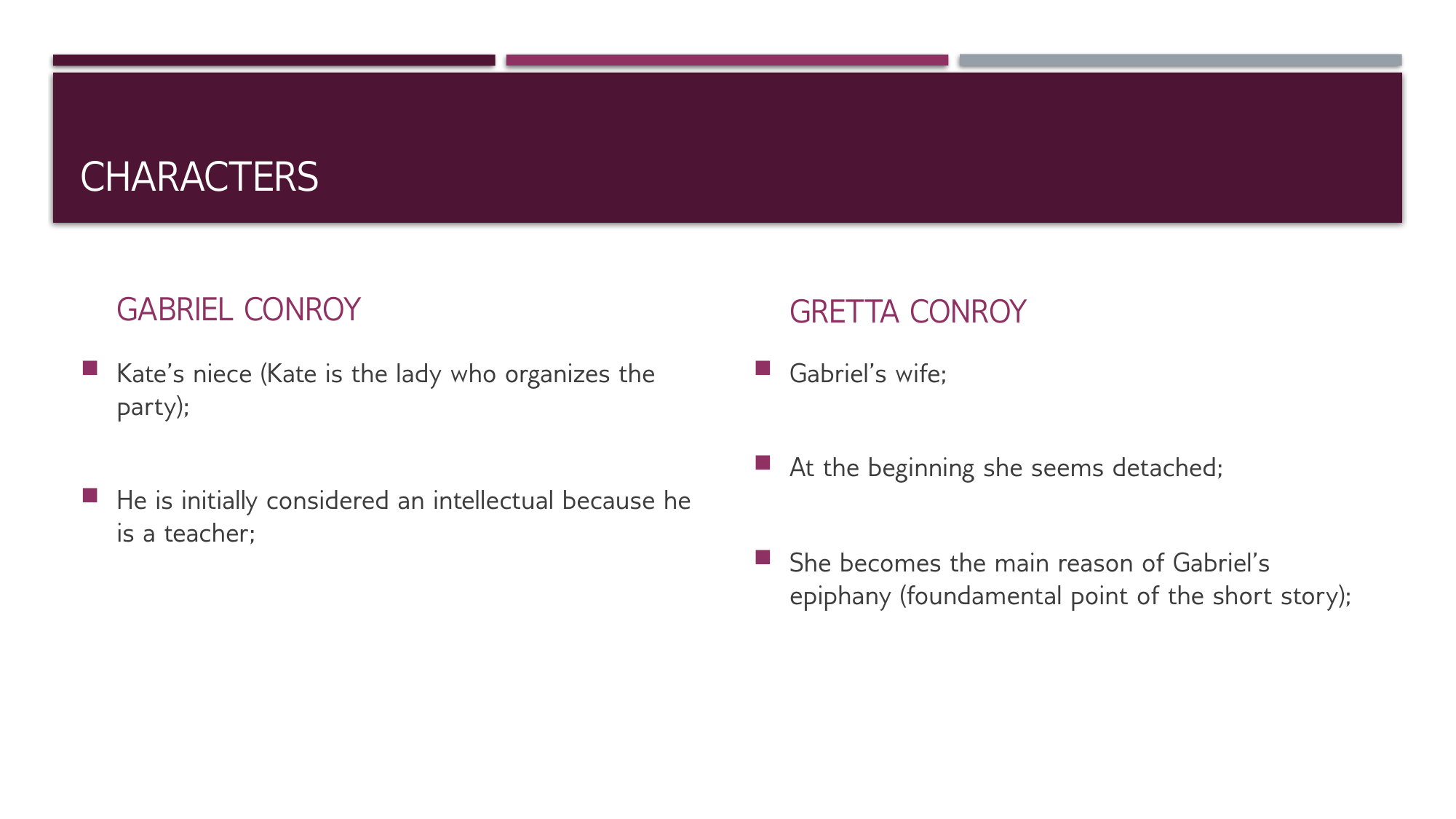

# CHARACTERS
GABRIEL CONROY
GRETTA CONROY
Kate’s niece (Kate is the lady who organizes the party);

He is initially considered an intellectual because he is a teacher;

Gabriel’s wife;

At the beginning she seems detached;

She becomes the main reason of Gabriel’s epiphany (foundamental point of the short story);